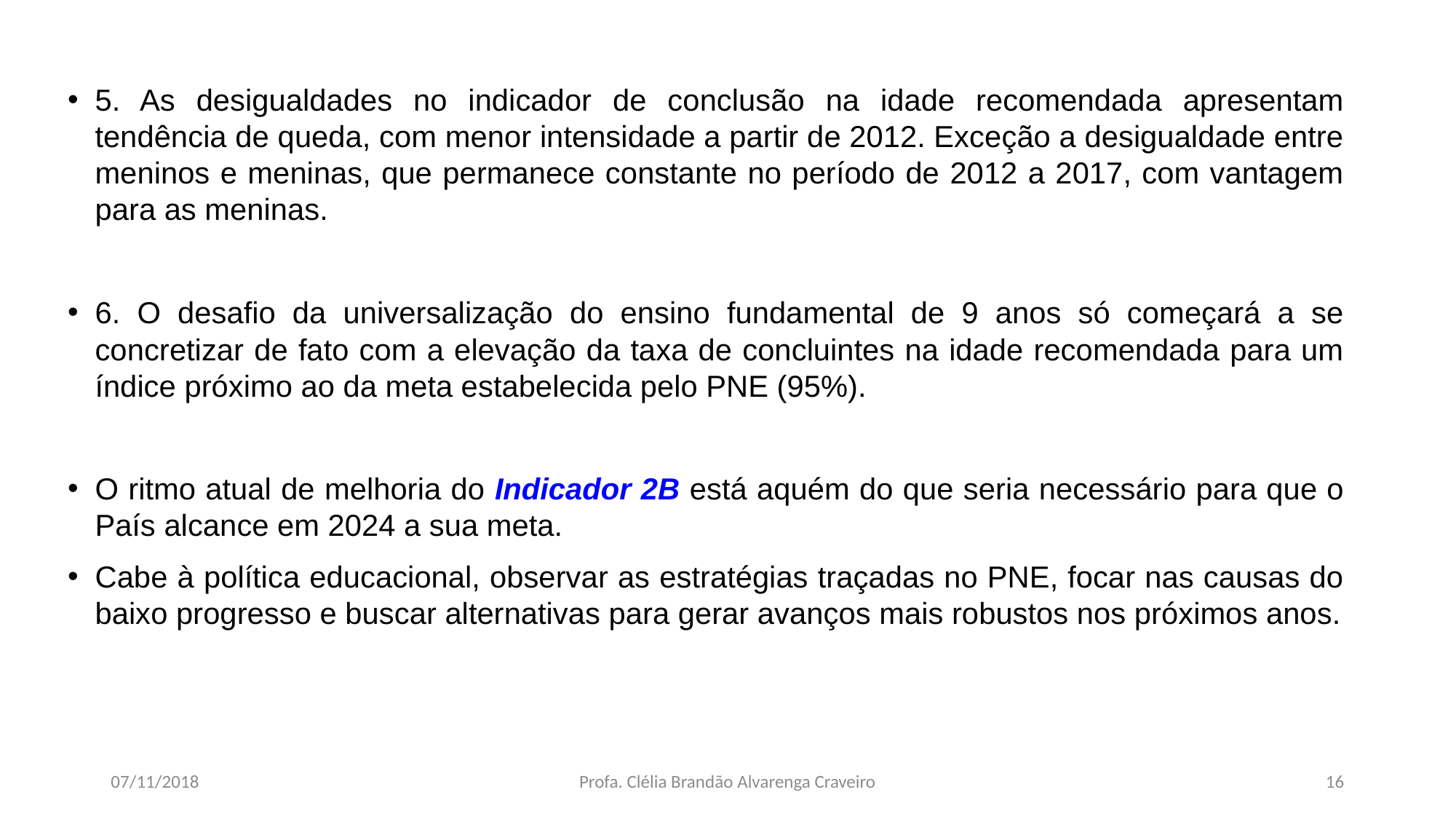

5. As desigualdades no indicador de conclusão na idade recomendada apresentam tendência de queda, com menor intensidade a partir de 2012. Exceção a desigualdade entre meninos e meninas, que permanece constante no período de 2012 a 2017, com vantagem para as meninas.

6. O desafio da universalização do ensino fundamental de 9 anos só começará a se concretizar de fato com a elevação da taxa de concluintes na idade recomendada para um índice próximo ao da meta estabelecida pelo PNE (95%).

O ritmo atual de melhoria do Indicador 2B está aquém do que seria necessário para que o País alcance em 2024 a sua meta.
Cabe à política educacional, observar as estratégias traçadas no PNE, focar nas causas do baixo progresso e buscar alternativas para gerar avanços mais robustos nos próximos anos.

07/11/2018
Profa. Clélia Brandão Alvarenga Craveiro
16